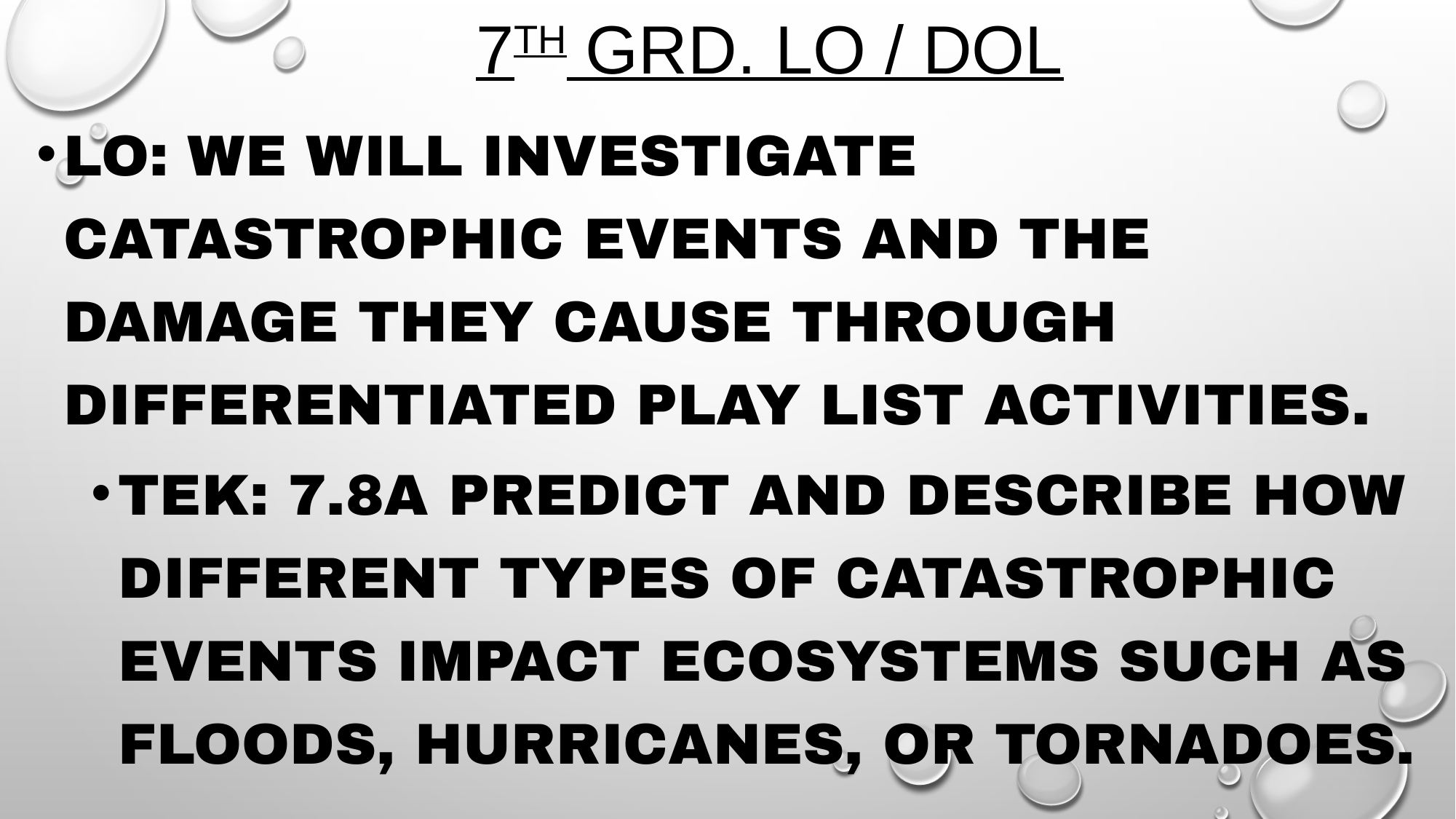

# 7th Grd. LO / DOl
LO: We will investigate catastrophic events and the damage they cause through differentiated play list activities.
TEK: 7.8A Predict and describe how different types of catastrophic events impact ecosystems such as floods, hurricanes, or tornadoes.